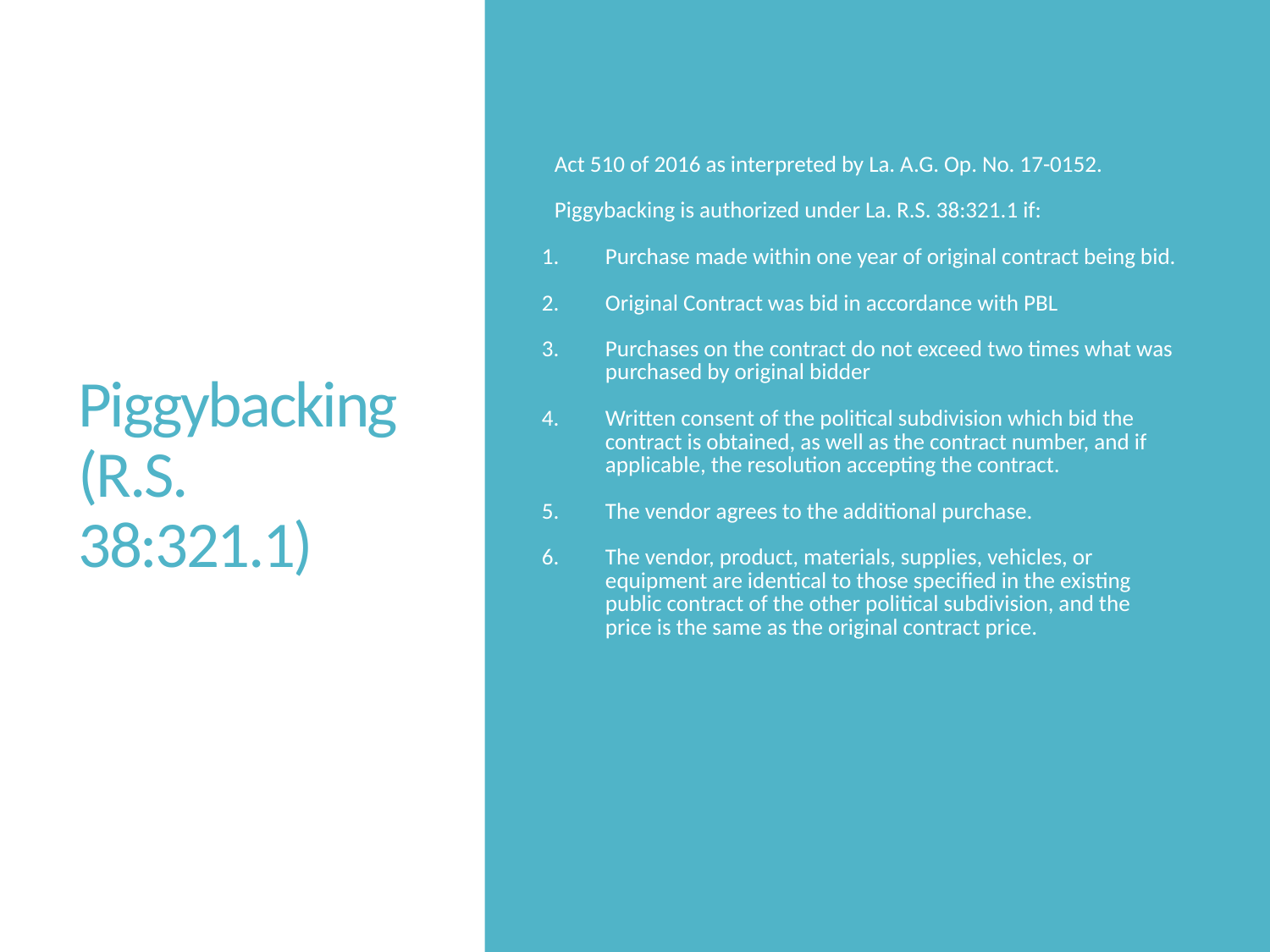

# Piggybacking (R.S. 38:321.1)
Act 510 of 2016 as interpreted by La. A.G. Op. No. 17-0152.
Piggybacking is authorized under La. R.S. 38:321.1 if:
Purchase made within one year of original contract being bid.
Original Contract was bid in accordance with PBL
Purchases on the contract do not exceed two times what was purchased by original bidder
Written consent of the political subdivision which bid the contract is obtained, as well as the contract number, and if applicable, the resolution accepting the contract.
The vendor agrees to the additional purchase.
The vendor, product, materials, supplies, vehicles, or equipment are identical to those specified in the existing public contract of the other political subdivision, and the price is the same as the original contract price.